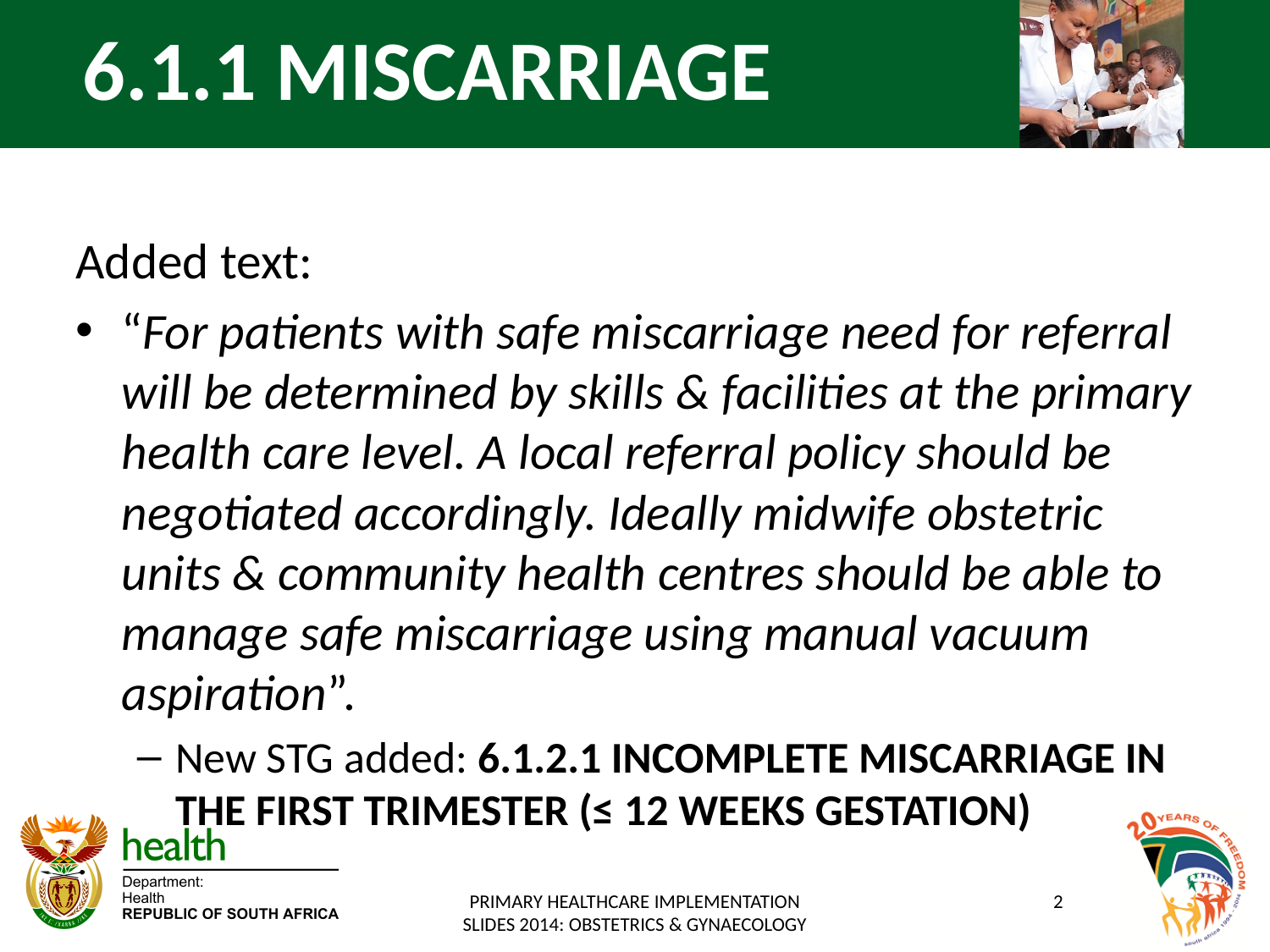

# 6.1.1 MISCARRIAGE
Added text:
“For patients with safe miscarriage need for referral will be determined by skills & facilities at the primary health care level. A local referral policy should be negotiated accordingly. Ideally midwife obstetric units & community health centres should be able to manage safe miscarriage using manual vacuum aspiration”.
New STG added: 6.1.2.1 INCOMPLETE MISCARRIAGE IN THE FIRST TRIMESTER (≤ 12 WEEKS GESTATION)
PRIMARY HEALTHCARE IMPLEMENTATION SLIDES 2014: OBSTETRICS & GYNAECOLOGY
2